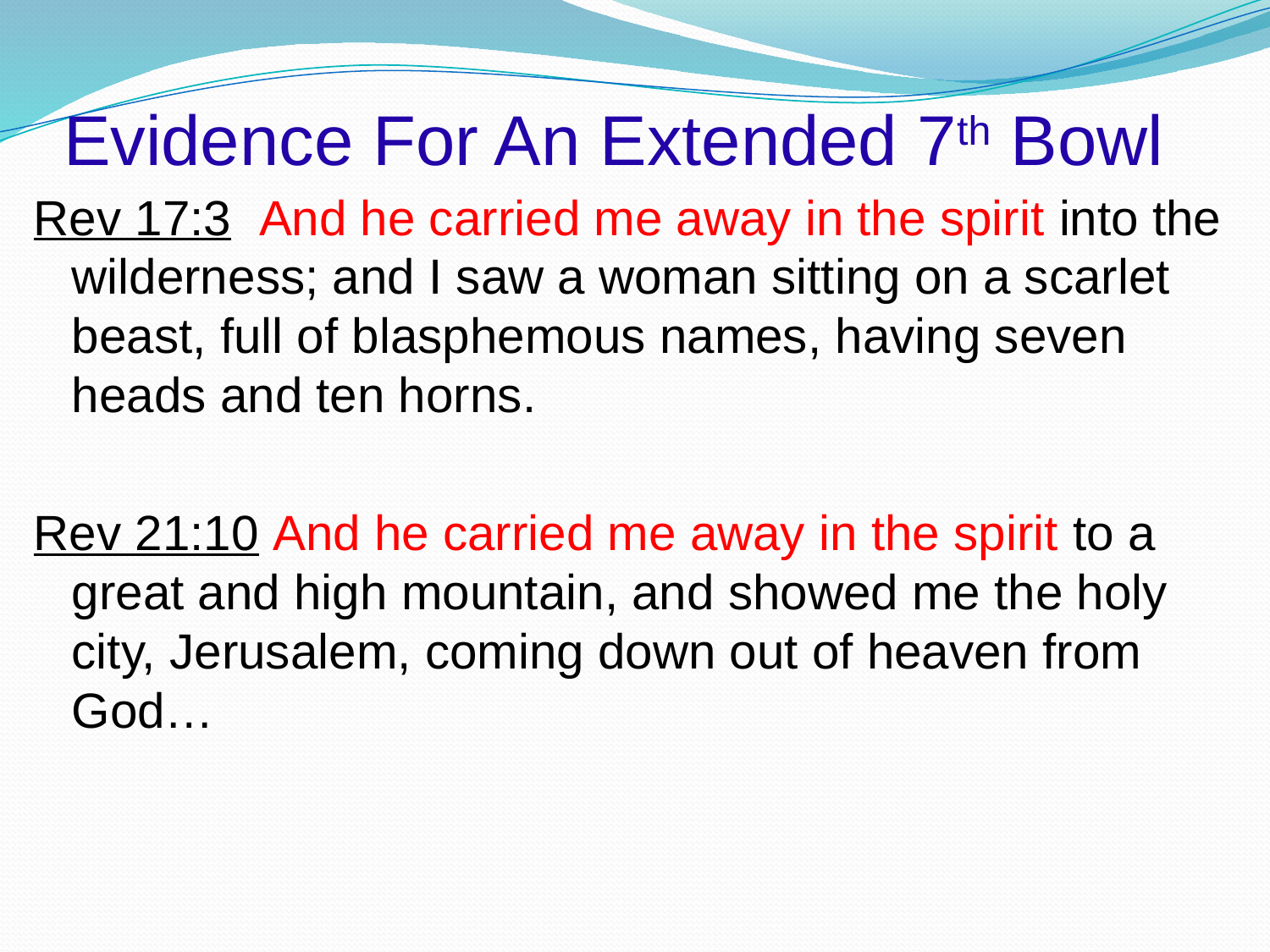

# Evidence For An Extended 7th Bowl
Rev 17:3  And he carried me away in the spirit into the wilderness; and I saw a woman sitting on a scarlet beast, full of blasphemous names, having seven heads and ten horns.

Rev 21:10 And he carried me away in the spirit to a great and high mountain, and showed me the holy city, Jerusalem, coming down out of heaven from God…